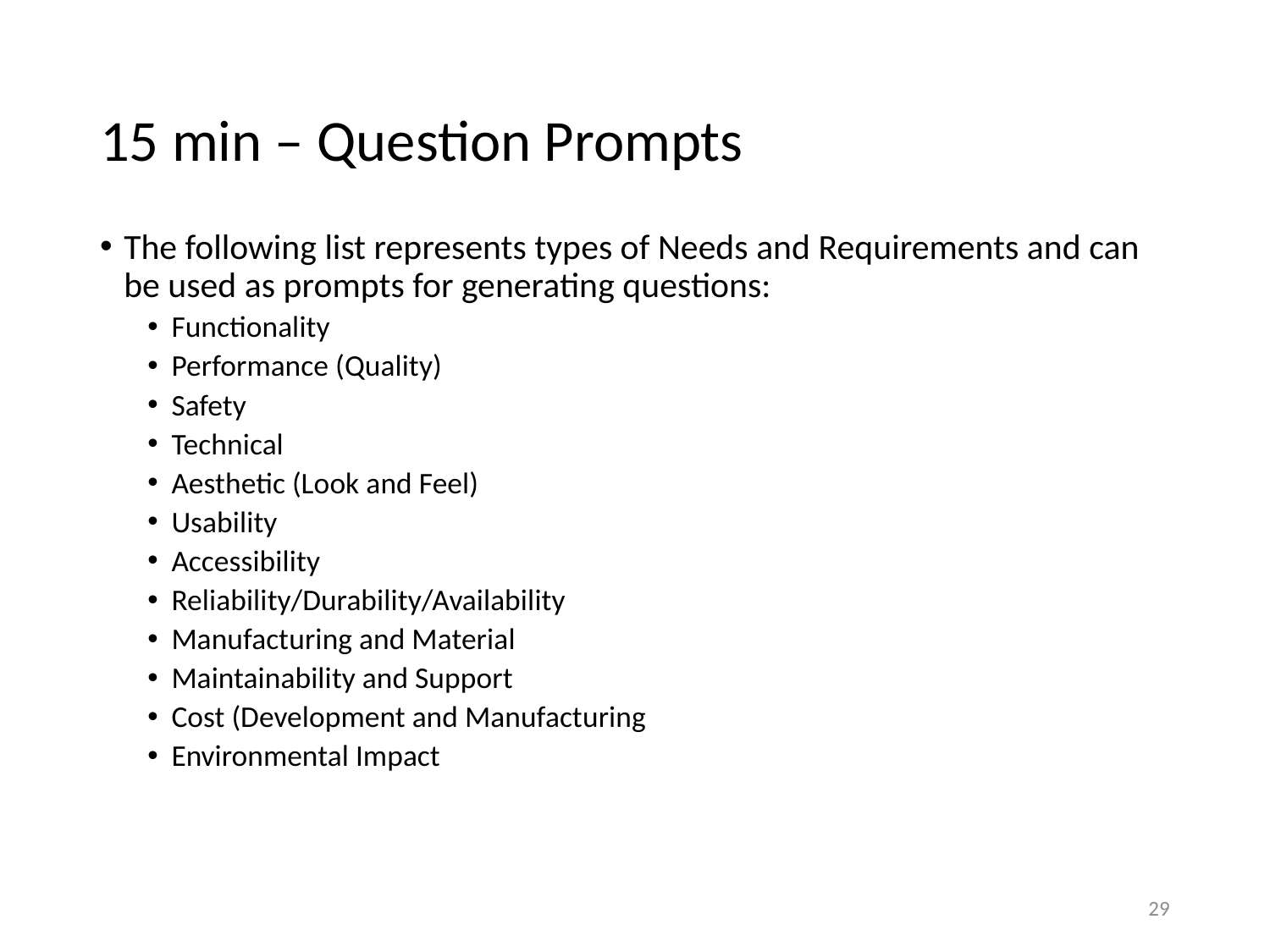

# 15 min – Question Prompts
The following list represents types of Needs and Requirements and can be used as prompts for generating questions:
Functionality
Performance (Quality)
Safety
Technical
Aesthetic (Look and Feel)
Usability
Accessibility
Reliability/Durability/Availability
Manufacturing and Material
Maintainability and Support
Cost (Development and Manufacturing
Environmental Impact
29